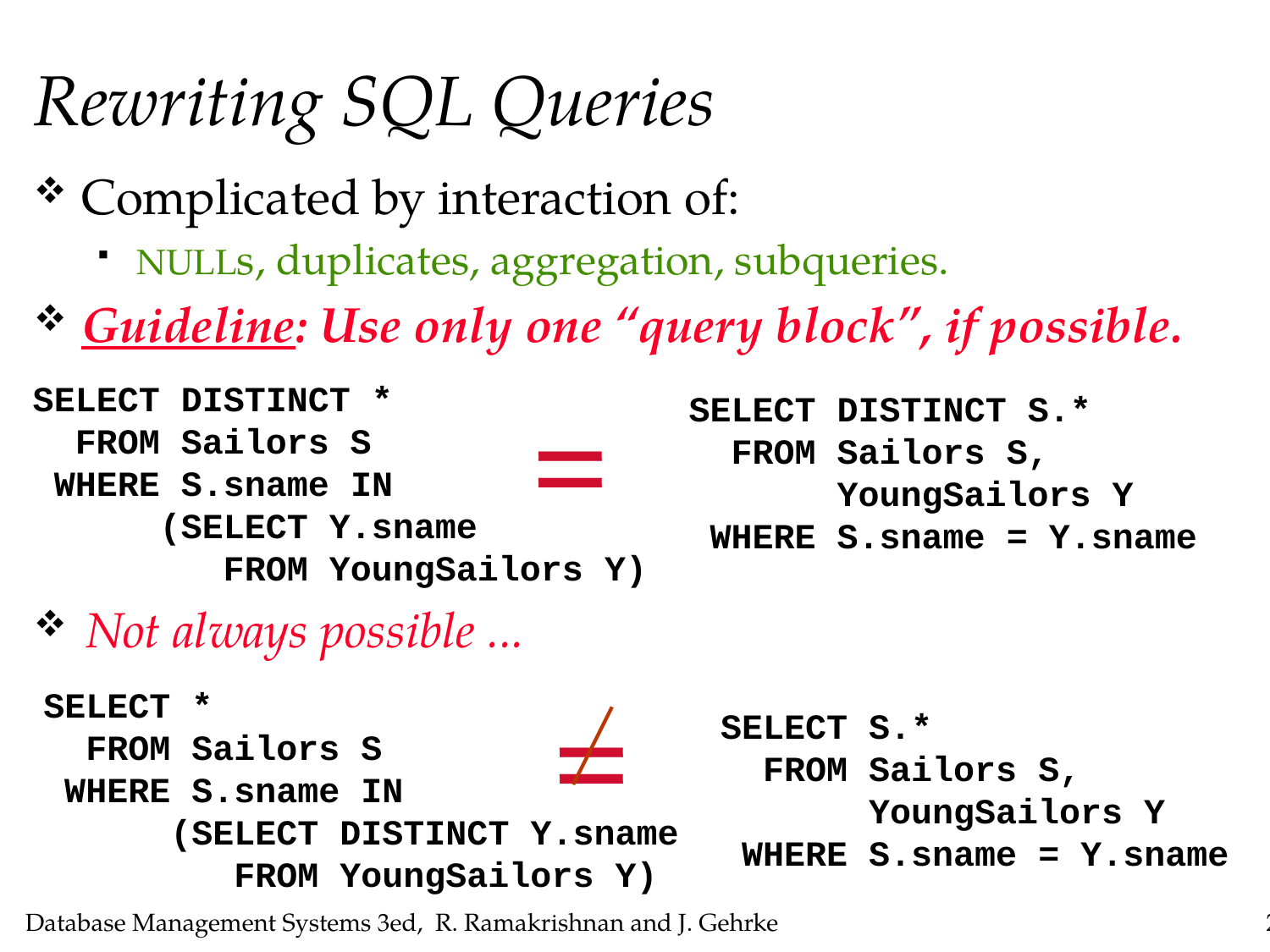

# Rewriting SQL Queries
Complicated by interaction of:
NULLs, duplicates, aggregation, subqueries.
Guideline: Use only one “query block”, if possible.
SELECT DISTINCT *
  FROM Sailors S
 WHERE S.sname IN
	(SELECT Y.sname
	   FROM YoungSailors Y)
SELECT DISTINCT S.*
  FROM Sailors S,
       YoungSailors Y
 WHERE S.sname = Y.sname
=
 Not always possible ...
SELECT *
  FROM Sailors S
 WHERE S.sname IN
	(SELECT DISTINCT Y.sname
	   FROM YoungSailors Y)
=
SELECT S.*
  FROM Sailors S,
       YoungSailors Y
 WHERE S.sname = Y.sname